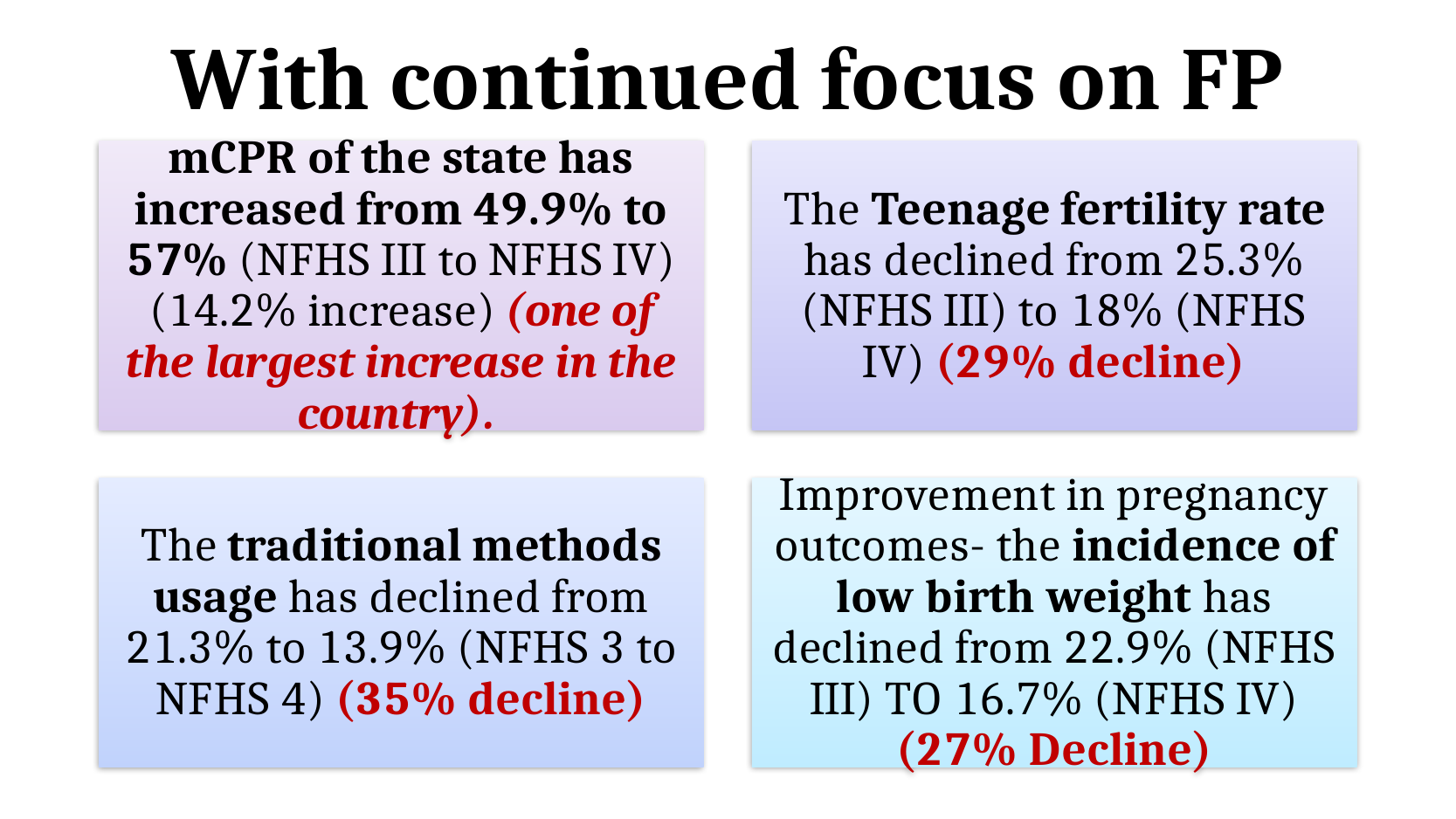

# With continued focus on FP
mCPR of the state has increased from 49.9% to 57% (NFHS III to NFHS IV) (14.2% increase) (one of the largest increase in the country).
The Teenage fertility rate has declined from 25.3% (NFHS III) to 18% (NFHS IV) (29% decline)
The traditional methods usage has declined from 21.3% to 13.9% (NFHS 3 to NFHS 4) (35% decline)
Improvement in pregnancy outcomes- the incidence of low birth weight has declined from 22.9% (NFHS III) TO 16.7% (NFHS IV) (27% Decline)